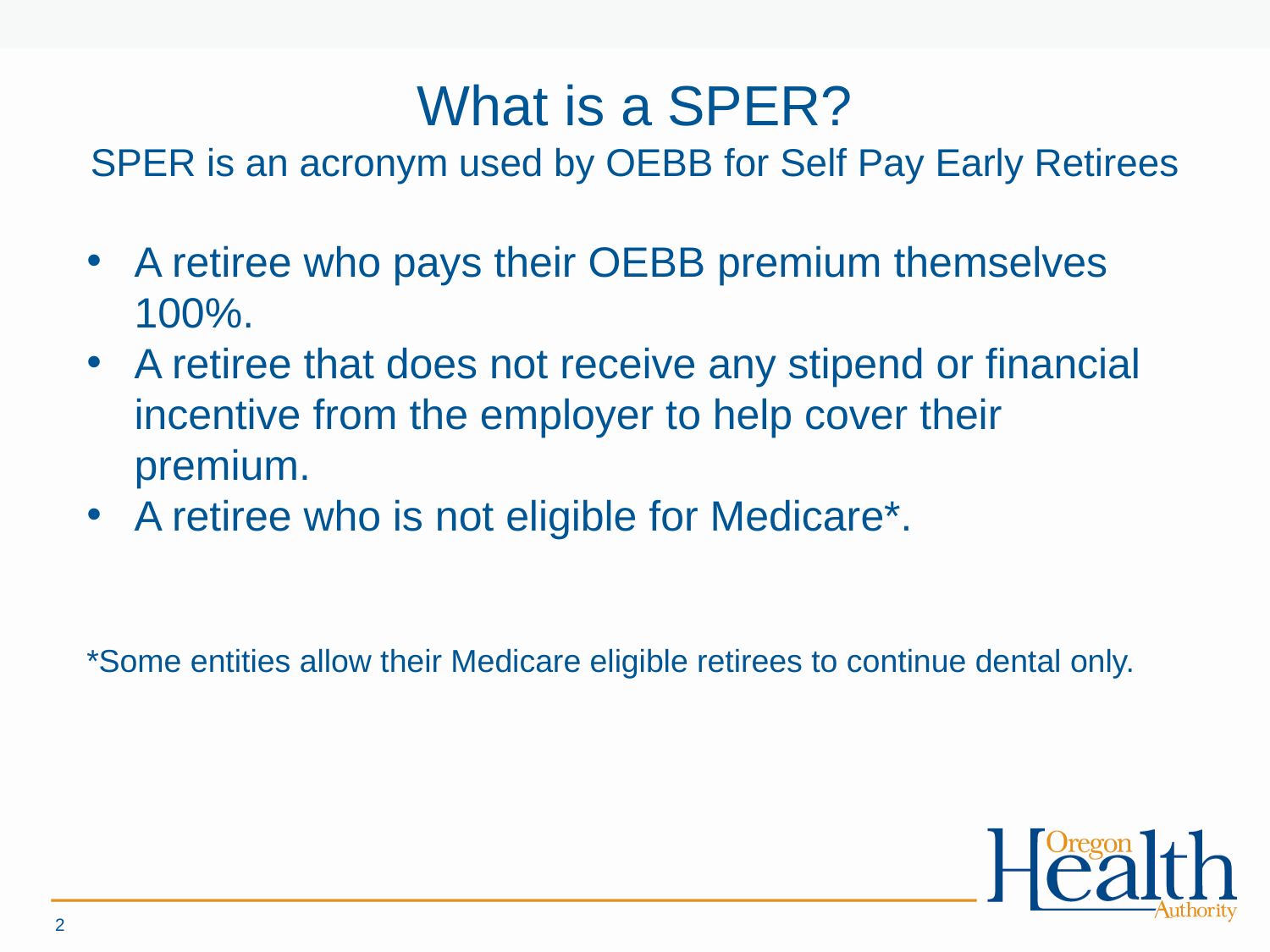

What is a SPER?
SPER is an acronym used by OEBB for Self Pay Early Retirees

A retiree who pays their OEBB premium themselves 100%.
A retiree that does not receive any stipend or financial incentive from the employer to help cover their premium.
A retiree who is not eligible for Medicare*.

*Some entities allow their Medicare eligible retirees to continue dental only.

2